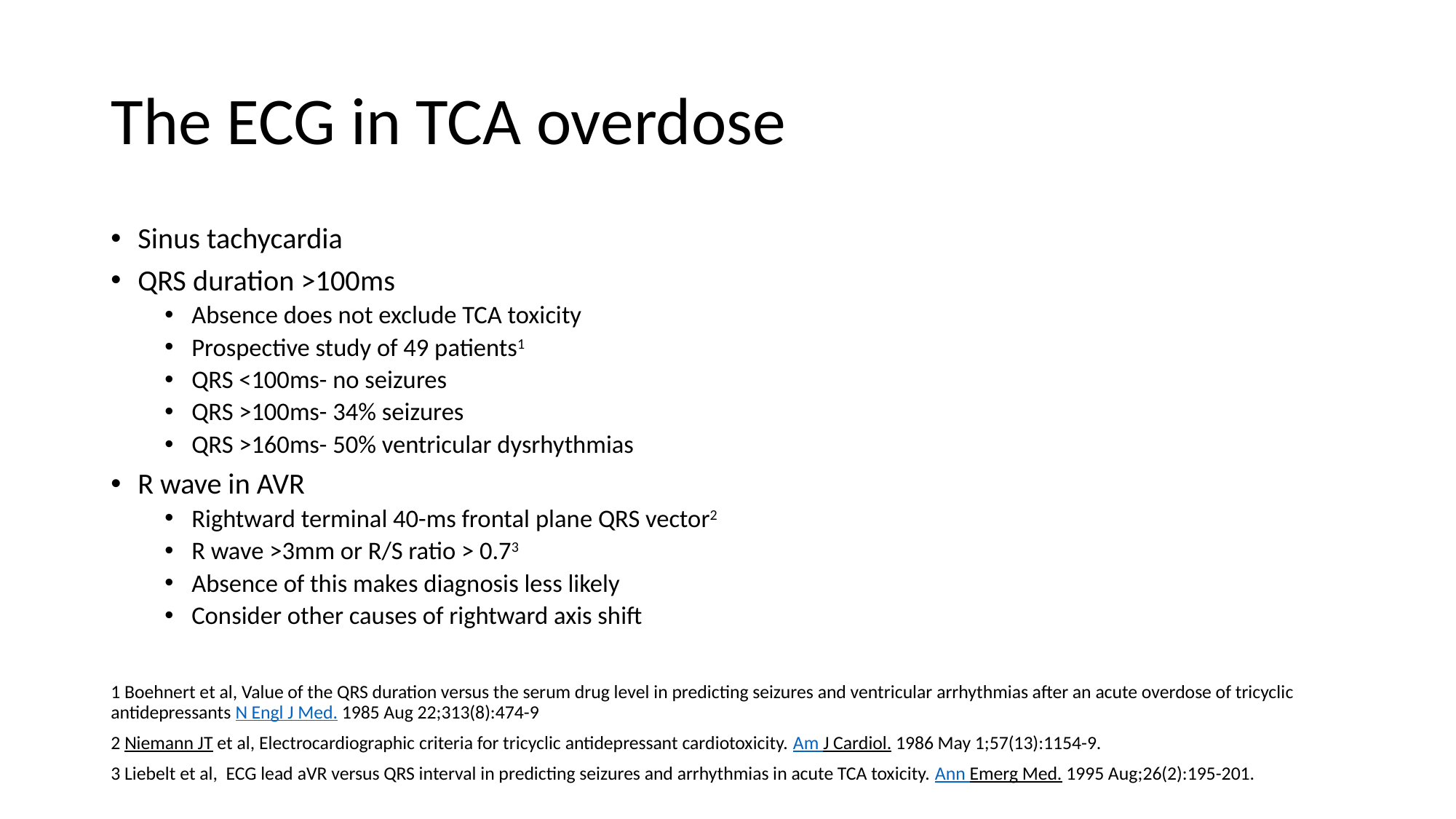

# The ECG in TCA overdose
Sinus tachycardia
QRS duration >100ms
Absence does not exclude TCA toxicity
Prospective study of 49 patients1
QRS <100ms- no seizures
QRS >100ms- 34% seizures
QRS >160ms- 50% ventricular dysrhythmias
R wave in AVR
Rightward terminal 40-ms frontal plane QRS vector2
R wave >3mm or R/S ratio > 0.73
Absence of this makes diagnosis less likely
Consider other causes of rightward axis shift

1 Boehnert et al, Value of the QRS duration versus the serum drug level in predicting seizures and ventricular arrhythmias after an acute overdose of tricyclic antidepressants N Engl J Med. 1985 Aug 22;313(8):474-9
2 Niemann JT et al, Electrocardiographic criteria for tricyclic antidepressant cardiotoxicity. Am J Cardiol. 1986 May 1;57(13):1154-9.
3 Liebelt et al,  ECG lead aVR versus QRS interval in predicting seizures and arrhythmias in acute TCA toxicity. Ann Emerg Med. 1995 Aug;26(2):195-201.